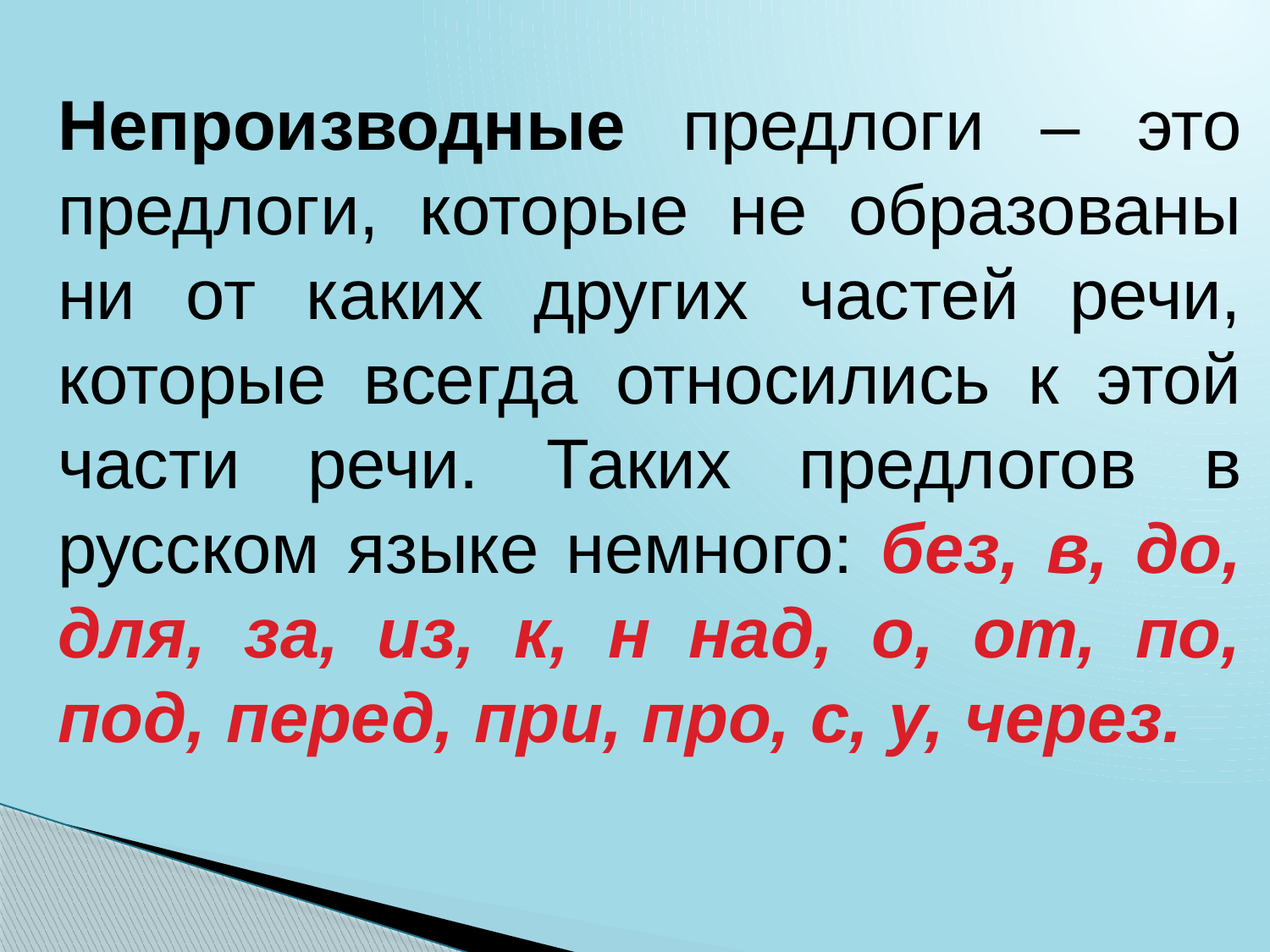

Непроизводные предлоги – это предлоги, которые не образованы ни от каких других частей речи, которые всегда относились к этой части речи. Таких предлогов в русском языке немного: без, в, до, для, за, из, к, н над, о, от, по, под, перед, при, про, с, у, через.